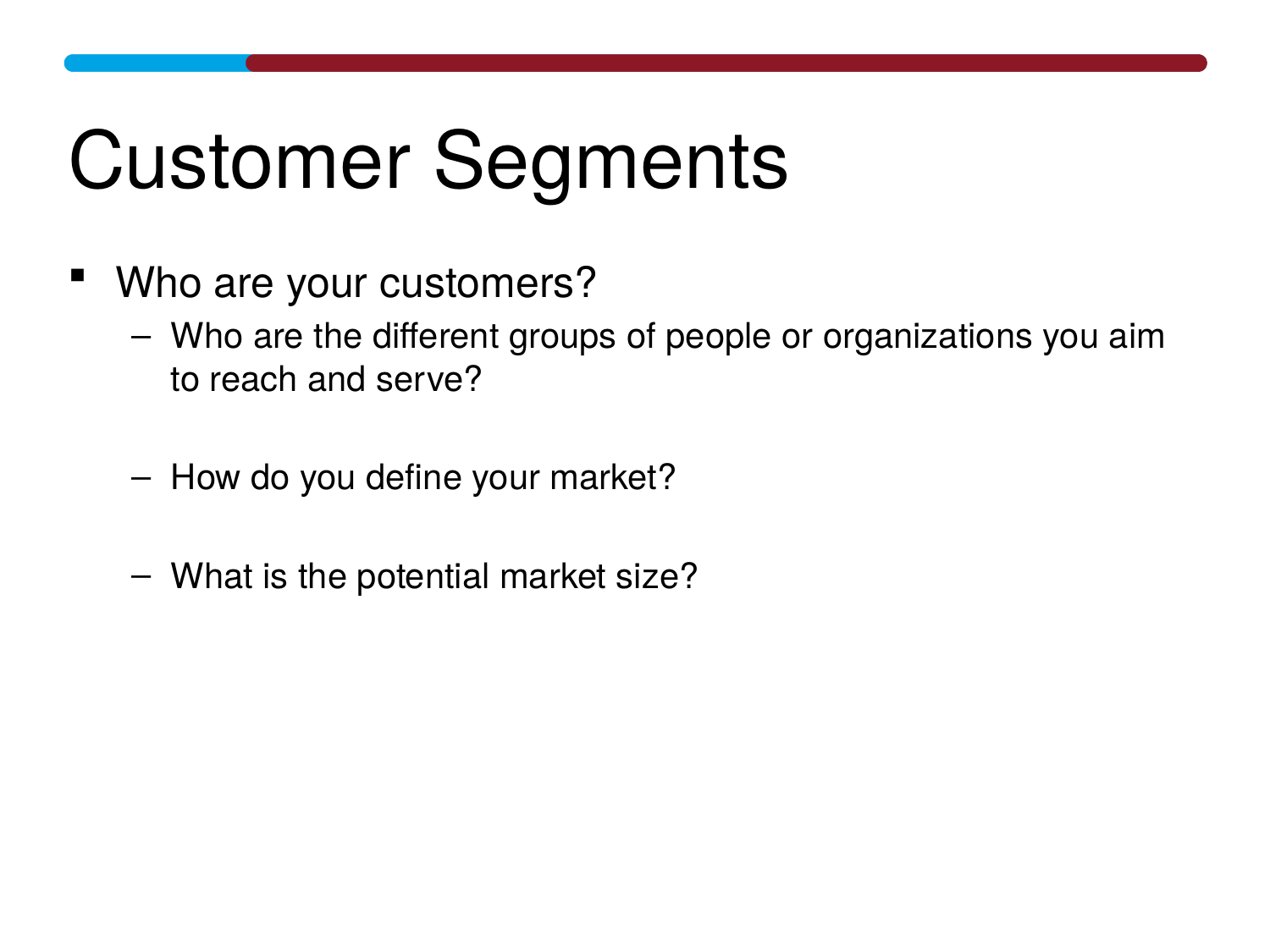

# Customer Segments
Who are your customers?
Who are the different groups of people or organizations you aim to reach and serve?

How do you define your market?

What is the potential market size?